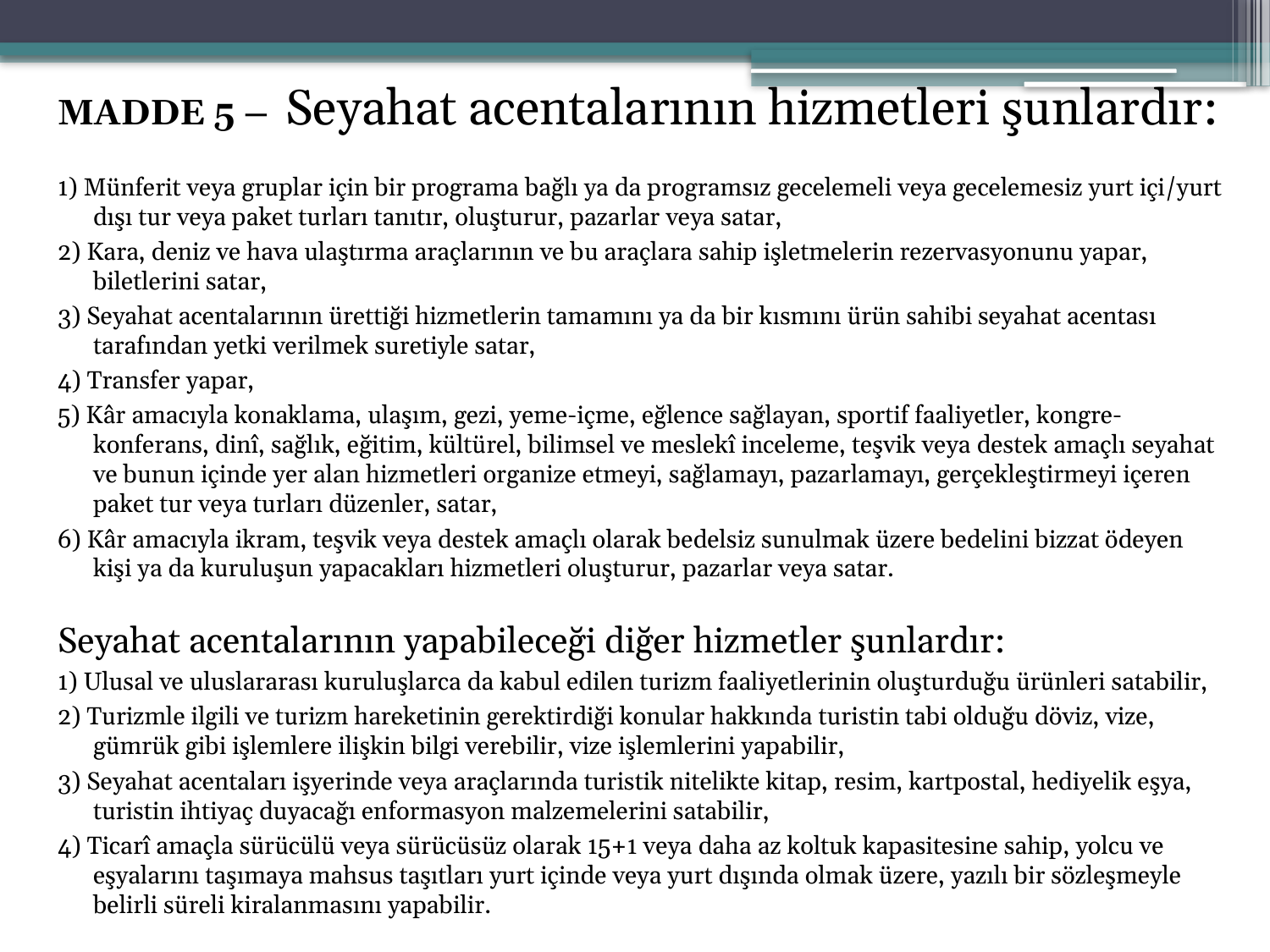

MADDE 5 –  Seyahat acentalarının hizmetleri şunlardır:

1) Münferit veya gruplar için bir programa bağlı ya da programsız gecelemeli veya gecelemesiz yurt içi/yurt dışı tur veya paket turları tanıtır, oluşturur, pazarlar veya satar,
2) Kara, deniz ve hava ulaştırma araçlarının ve bu araçlara sahip işletmelerin rezervasyonunu yapar, biletlerini satar,
3) Seyahat acentalarının ürettiği hizmetlerin tamamını ya da bir kısmını ürün sahibi seyahat acentası tarafından yetki verilmek suretiyle satar,
4) Transfer yapar,
5) Kâr amacıyla konaklama, ulaşım, gezi, yeme-içme, eğlence sağlayan, sportif faaliyetler, kongre-konferans, dinî, sağlık, eğitim, kültürel, bilimsel ve meslekî inceleme, teşvik veya destek amaçlı seyahat ve bunun içinde yer alan hizmetleri organize etmeyi, sağlamayı, pazarlamayı, gerçekleştirmeyi içeren paket tur veya turları düzenler, satar,
6) Kâr amacıyla ikram, teşvik veya destek amaçlı olarak bedelsiz sunulmak üzere bedelini bizzat ödeyen kişi ya da kuruluşun yapacakları hizmetleri oluşturur, pazarlar veya satar.

Seyahat acentalarının yapabileceği diğer hizmetler şunlardır:
1) Ulusal ve uluslararası kuruluşlarca da kabul edilen turizm faaliyetlerinin oluşturduğu ürünleri satabilir,
2) Turizmle ilgili ve turizm hareketinin gerektirdiği konular hakkında turistin tabi olduğu döviz, vize, gümrük gibi işlemlere ilişkin bilgi verebilir, vize işlemlerini yapabilir,
3) Seyahat acentaları işyerinde veya araçlarında turistik nitelikte kitap, resim, kartpostal, hediyelik eşya, turistin ihtiyaç duyacağı enformasyon malzemelerini satabilir,
4) Ticarî amaçla sürücülü veya sürücüsüz olarak 15+1 veya daha az koltuk kapasitesine sahip, yolcu ve eşyalarını taşımaya mahsus taşıtları yurt içinde veya yurt dışında olmak üzere, yazılı bir sözleşmeyle belirli süreli kiralanmasını yapabilir.